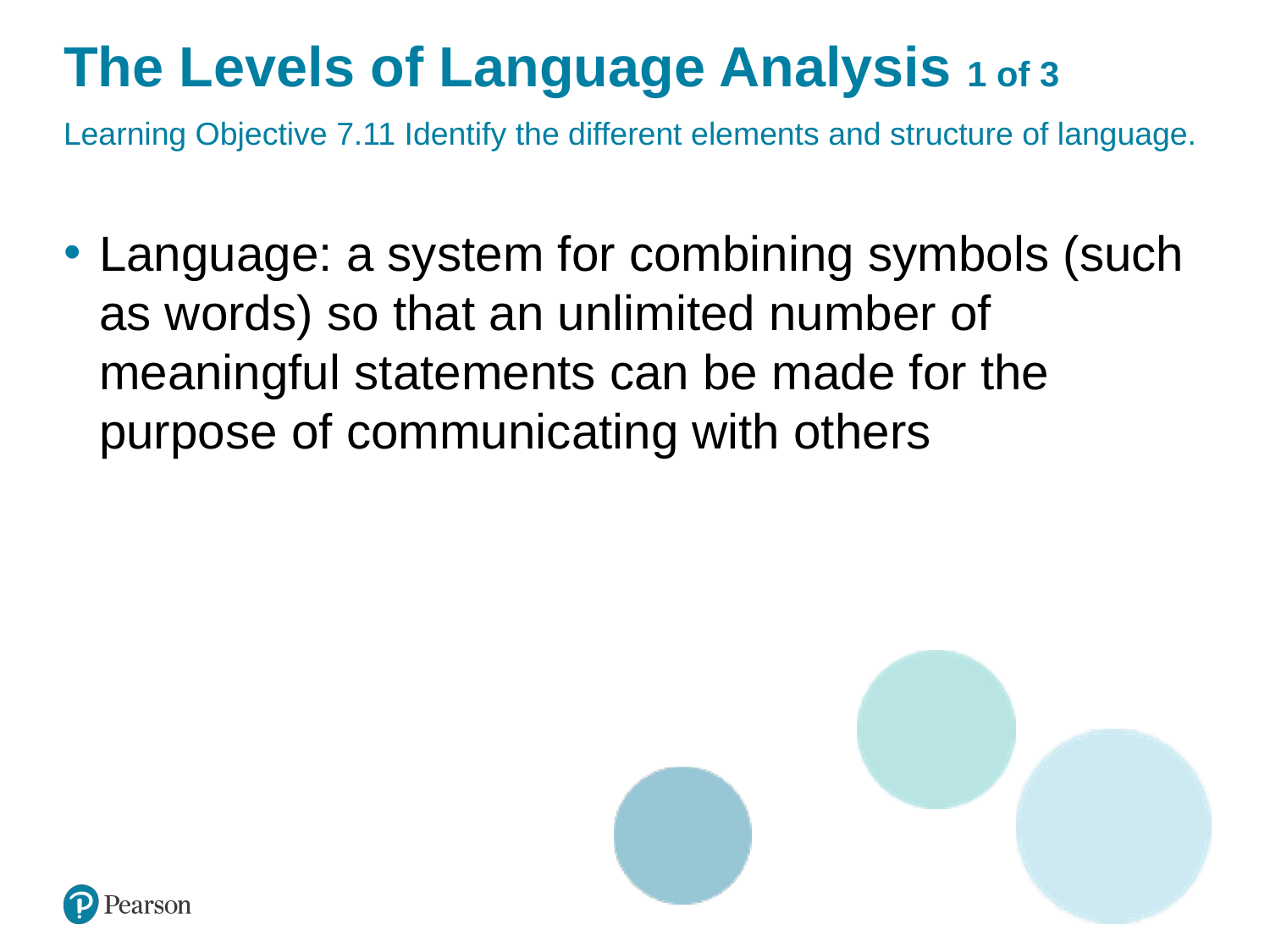

# The Levels of Language Analysis 1 of 3
Learning Objective 7.11 Identify the different elements and structure of language.
Language: a system for combining symbols (such as words) so that an unlimited number of meaningful statements can be made for the purpose of communicating with others